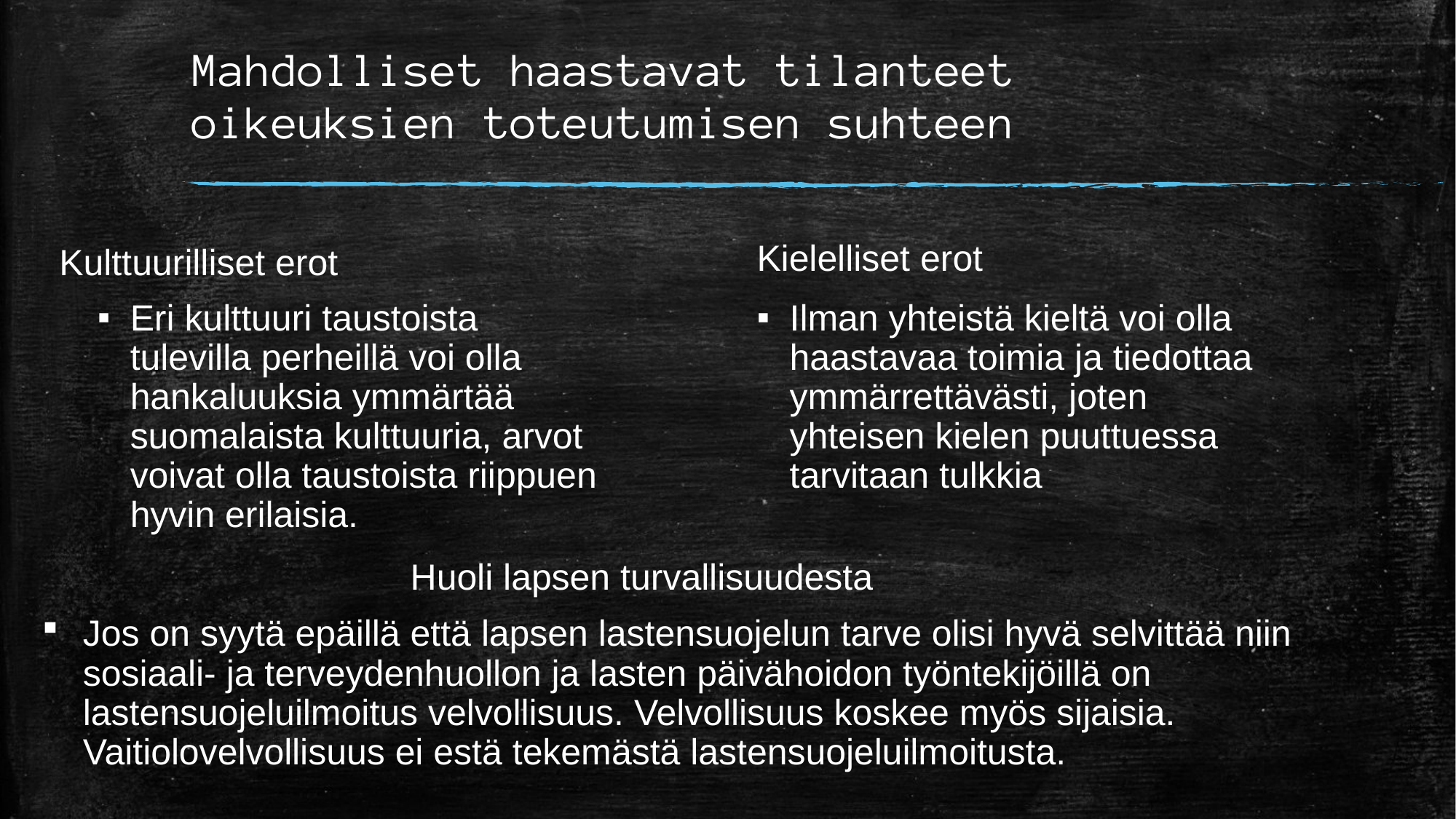

# Mahdolliset haastavat tilanteet oikeuksien toteutumisen suhteen
Kielelliset erot
Kulttuurilliset erot
Ilman yhteistä kieltä voi olla haastavaa toimia ja tiedottaa ymmärrettävästi, joten yhteisen kielen puuttuessa tarvitaan tulkkia
Eri kulttuuri taustoista tulevilla perheillä voi olla hankaluuksia ymmärtää suomalaista kulttuuria, arvot voivat olla taustoista riippuen hyvin erilaisia.

Huoli lapsen turvallisuudesta
Jos on syytä epäillä että lapsen lastensuojelun tarve olisi hyvä selvittää niin  sosiaali- ja terveydenhuollon ja lasten päivähoidon työntekijöillä on lastensuojeluilmoitus velvollisuus. Velvollisuus koskee myös sijaisia. Vaitiolovelvollisuus ei estä tekemästä lastensuojeluilmoitusta.